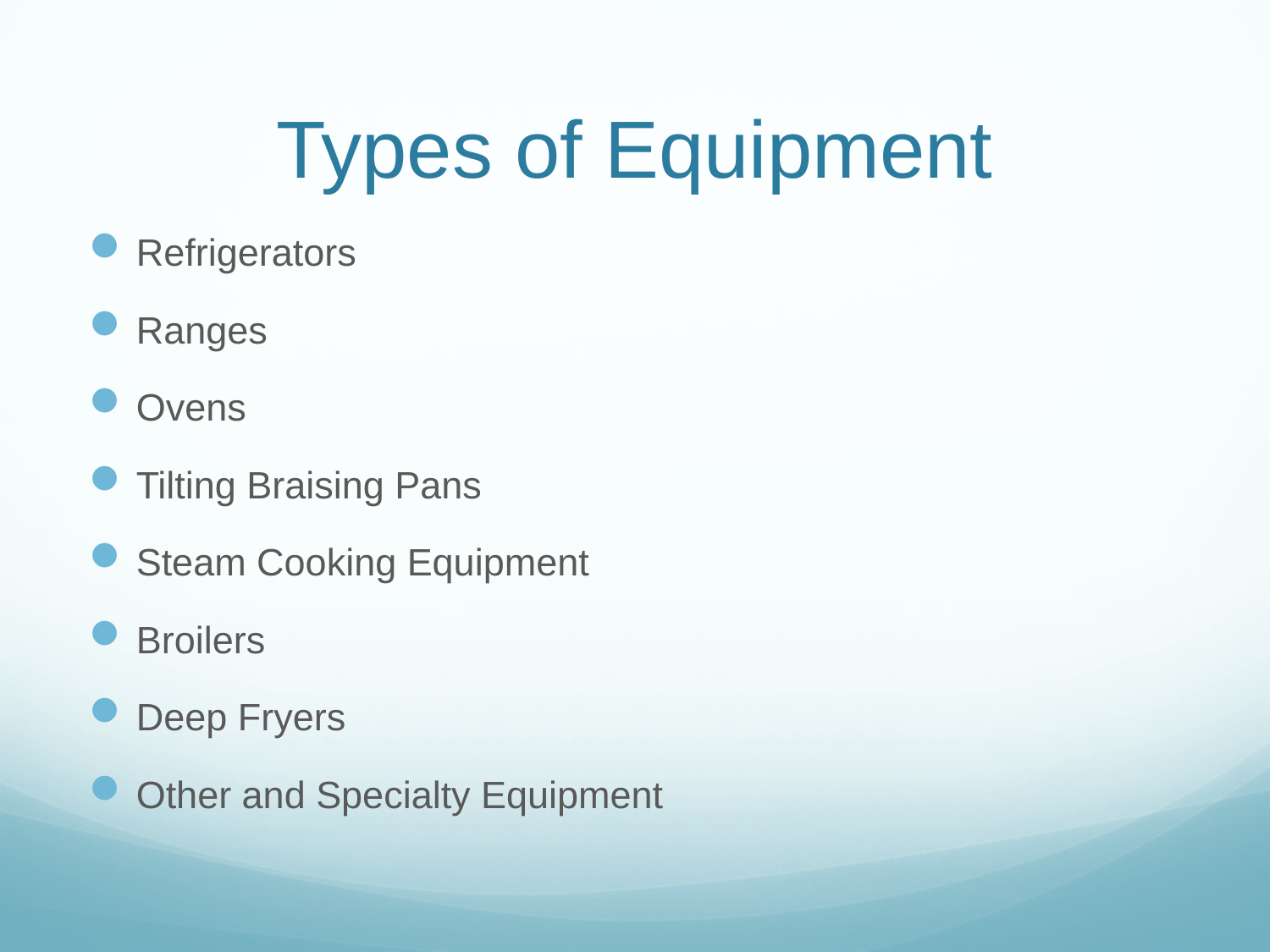

# Types of Equipment
Refrigerators
Ranges
Ovens
Tilting Braising Pans
Steam Cooking Equipment
Broilers
Deep Fryers
Other and Specialty Equipment